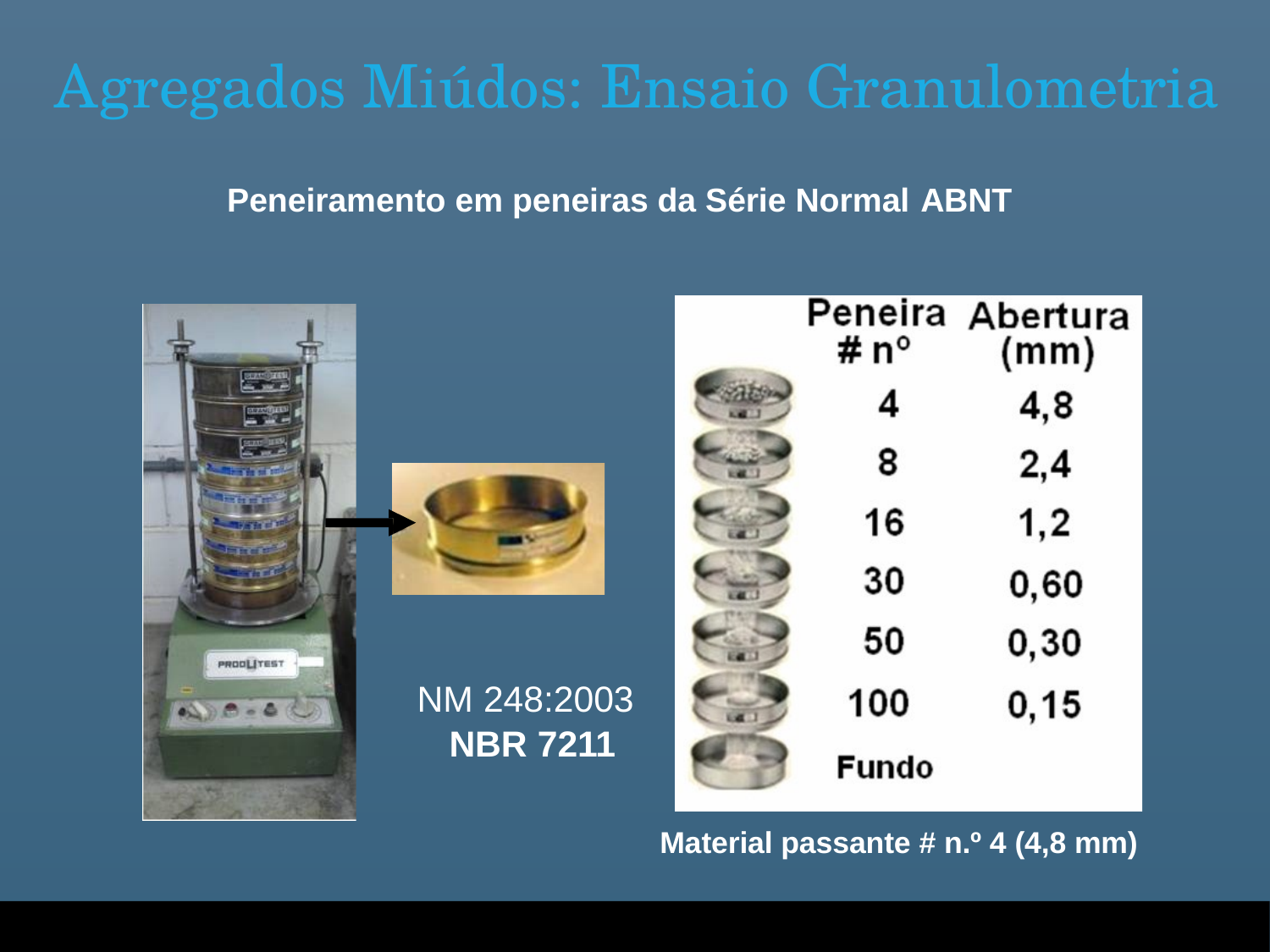

# Agregados Miúdos: Ensaio Granulometria
Peneiramento em peneiras da Série Normal ABNT

NM 248:2003
NBR 7211
Material passante # n.º 4 (4,8 mm)